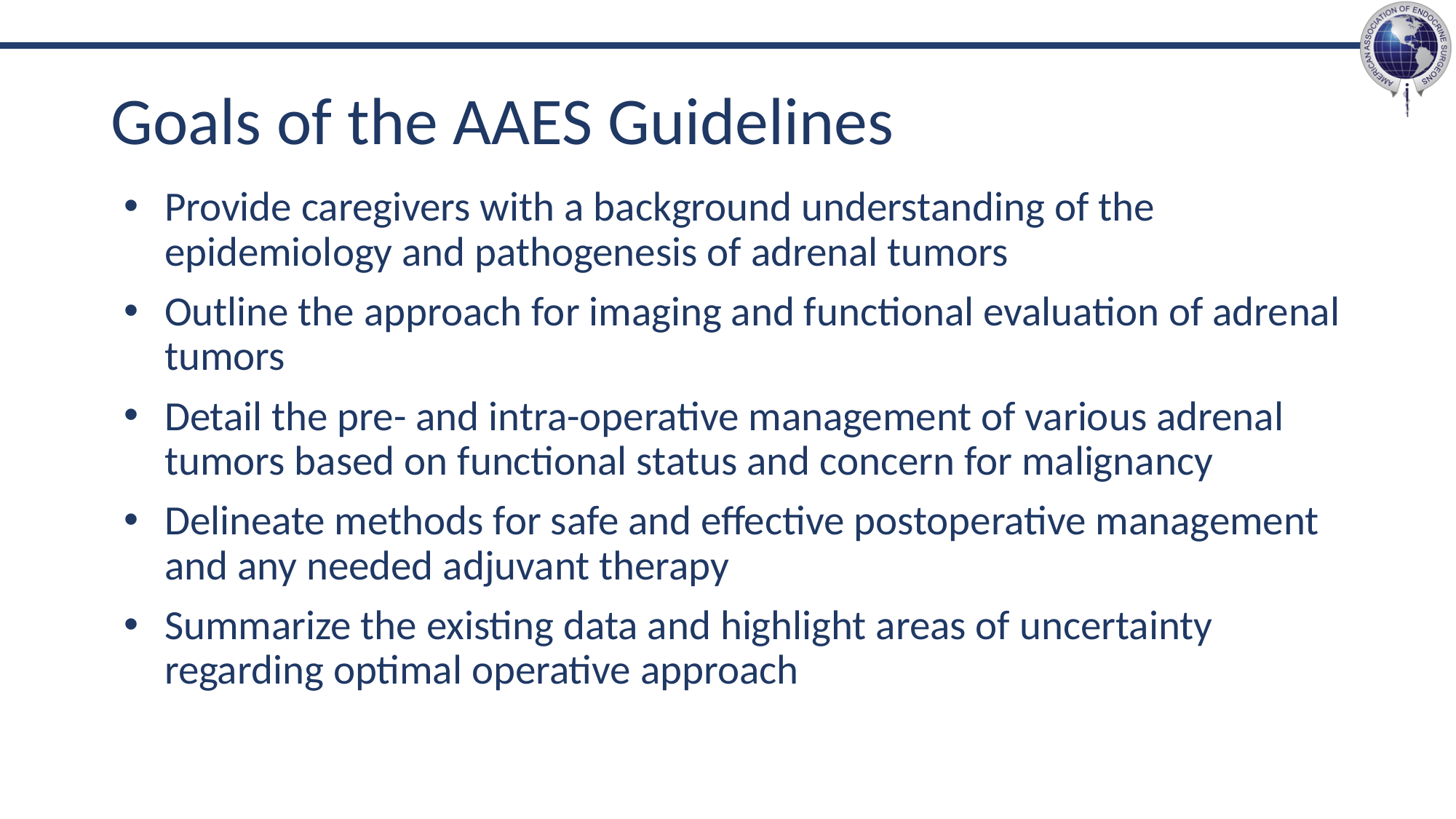

# Goals of the AAES Guidelines
Provide caregivers with a background understanding of the epidemiology and pathogenesis of adrenal tumors
Outline the approach for imaging and functional evaluation of adrenal tumors
Detail the pre- and intra-operative management of various adrenal tumors based on functional status and concern for malignancy
Delineate methods for safe and effective postoperative management and any needed adjuvant therapy
Summarize the existing data and highlight areas of uncertainty regarding optimal operative approach